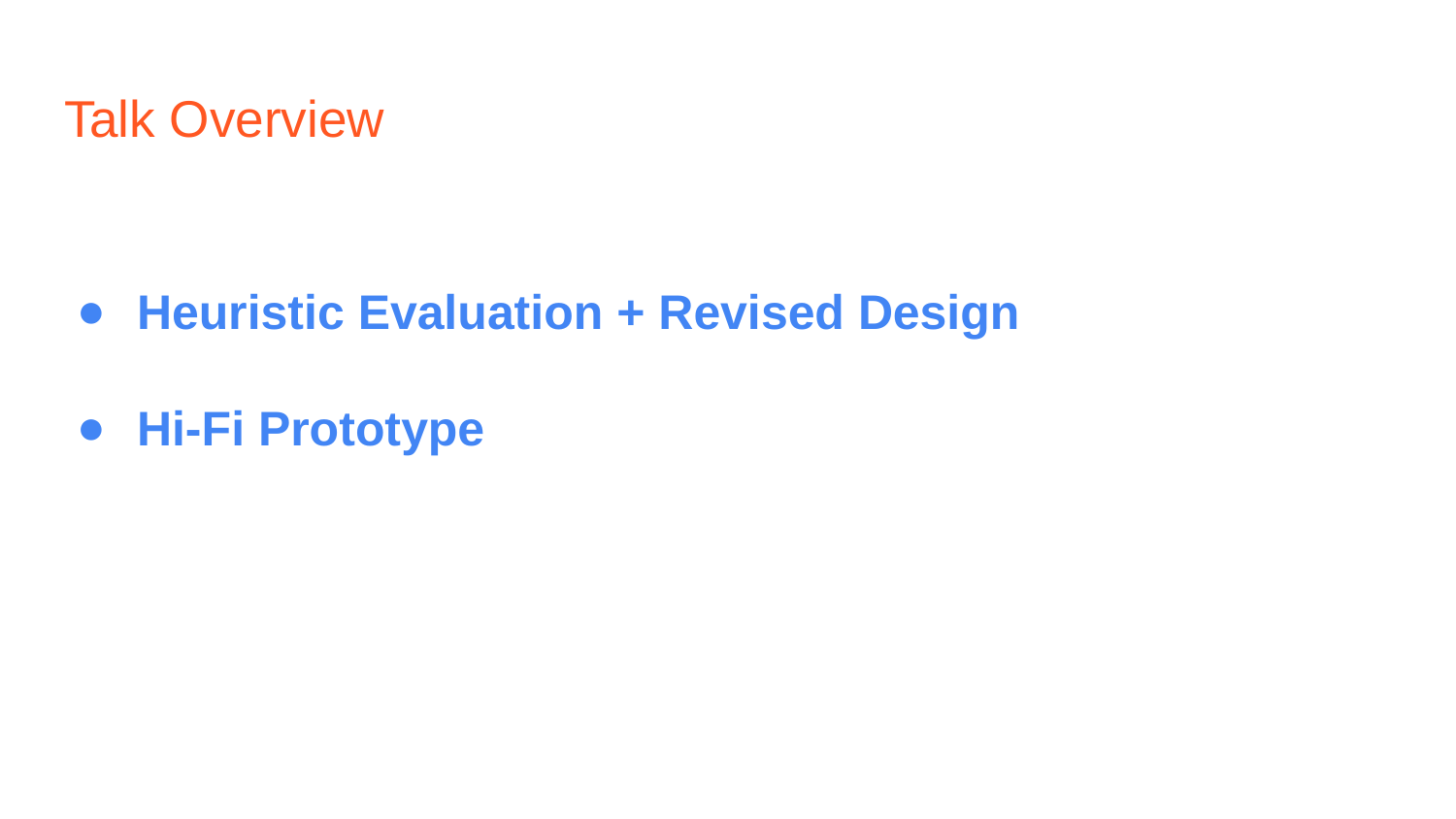

# Talk Overview
Heuristic Evaluation + Revised Design
Hi-Fi Prototype